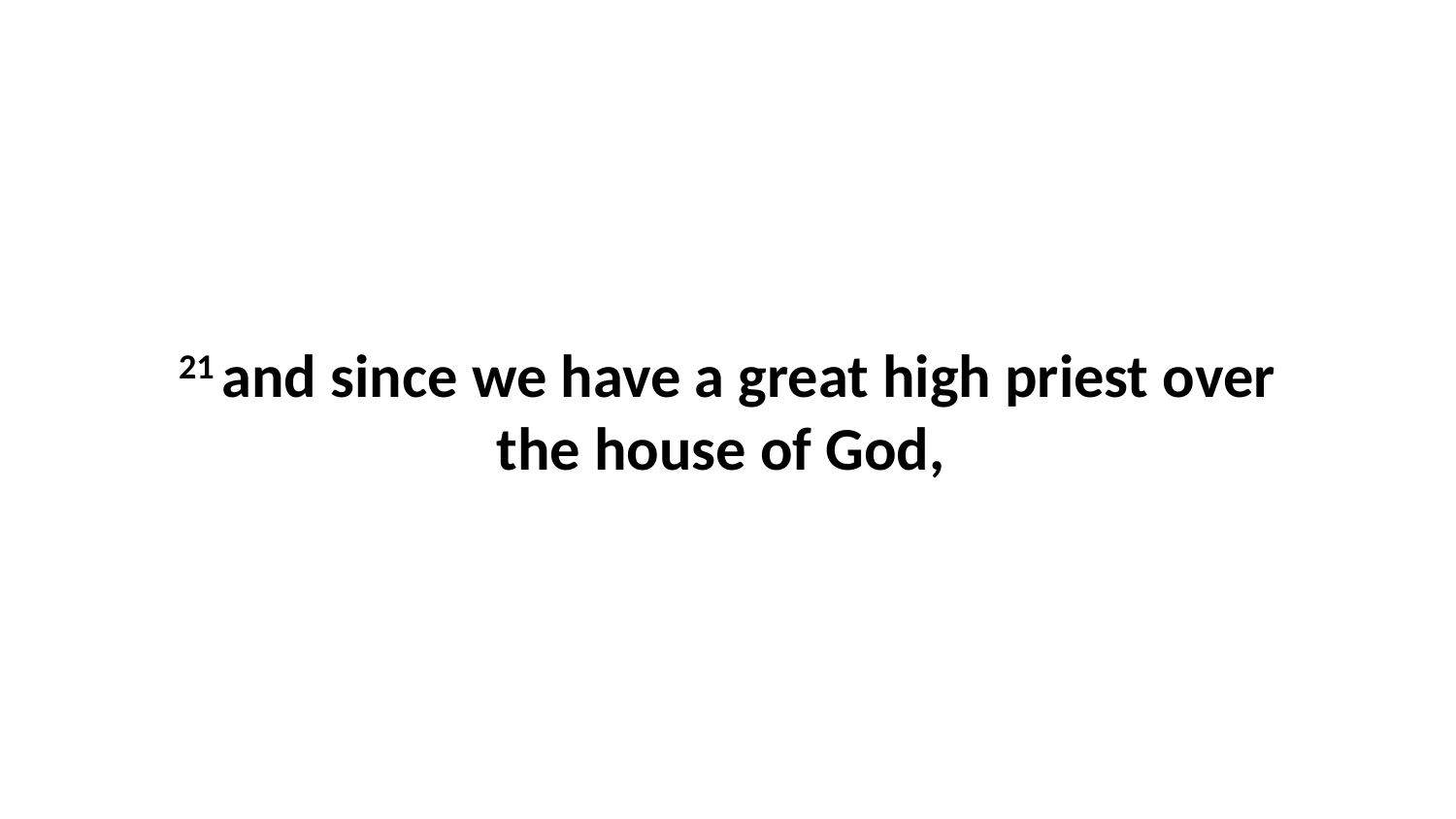

21 and since we have a great high priest over the house of God,